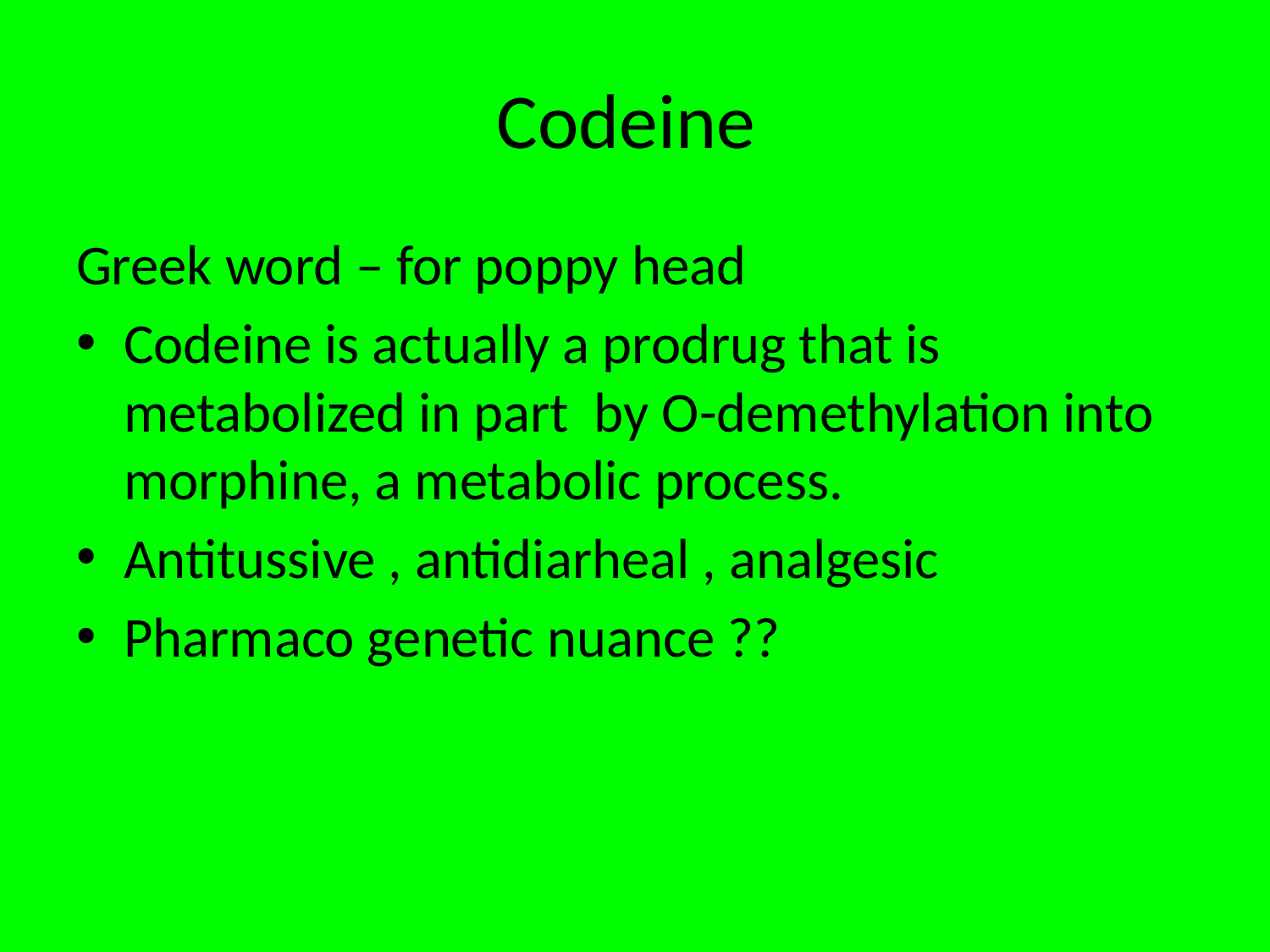

# Codeine
Greek word – for poppy head
Codeine is actually a prodrug that is metabolized in part  by O-demethylation into morphine, a metabolic process.
Antitussive , antidiarheal , analgesic
Pharmaco genetic nuance ??